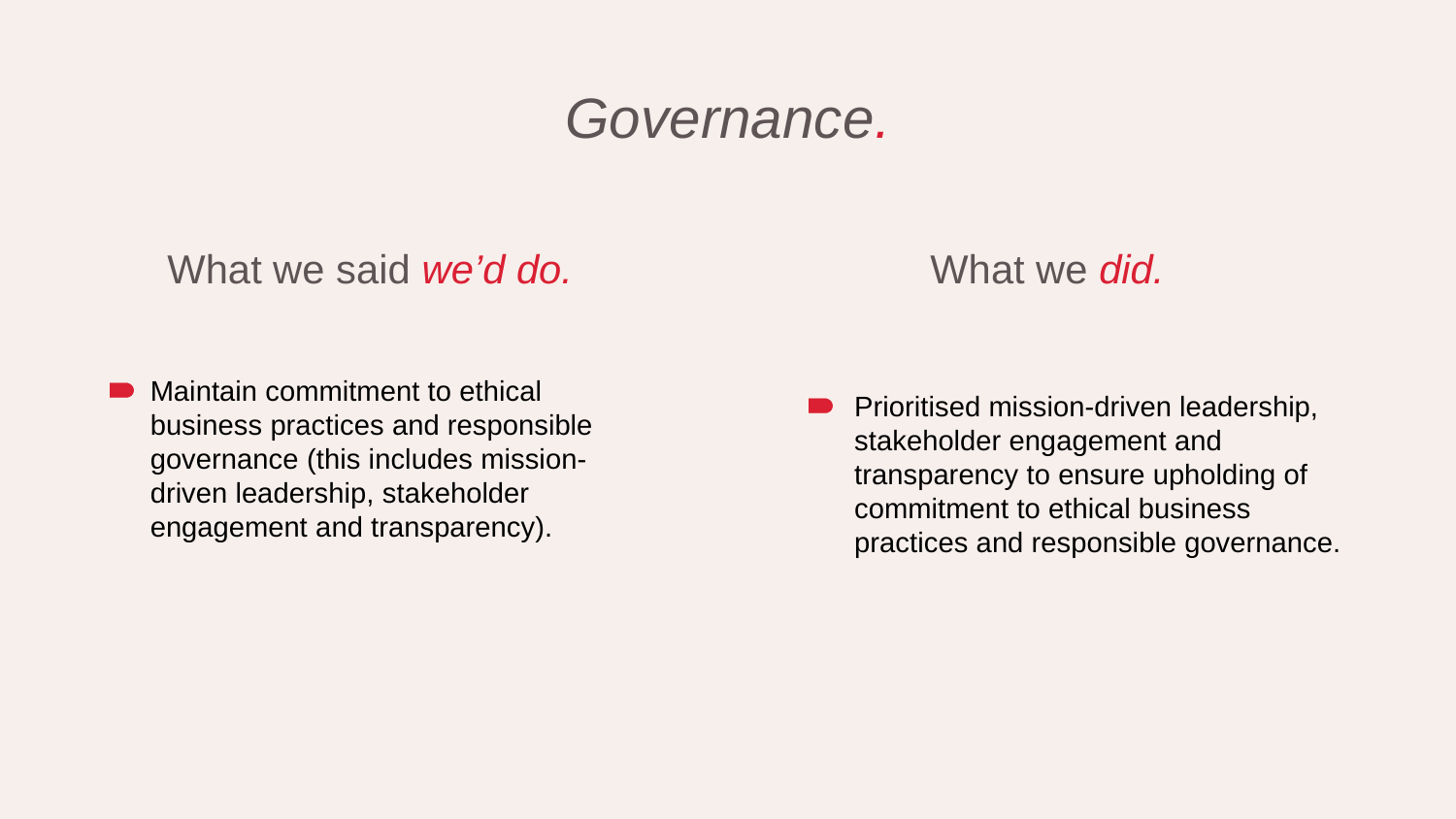

Governance.
What we said we’d do.
What we did.
Prioritised mission-driven leadership, stakeholder engagement and transparency to ensure upholding of commitment to ethical business practices and responsible governance.
Maintain commitment to ethical business practices and responsible governance (this includes mission-driven leadership, stakeholder engagement and transparency).